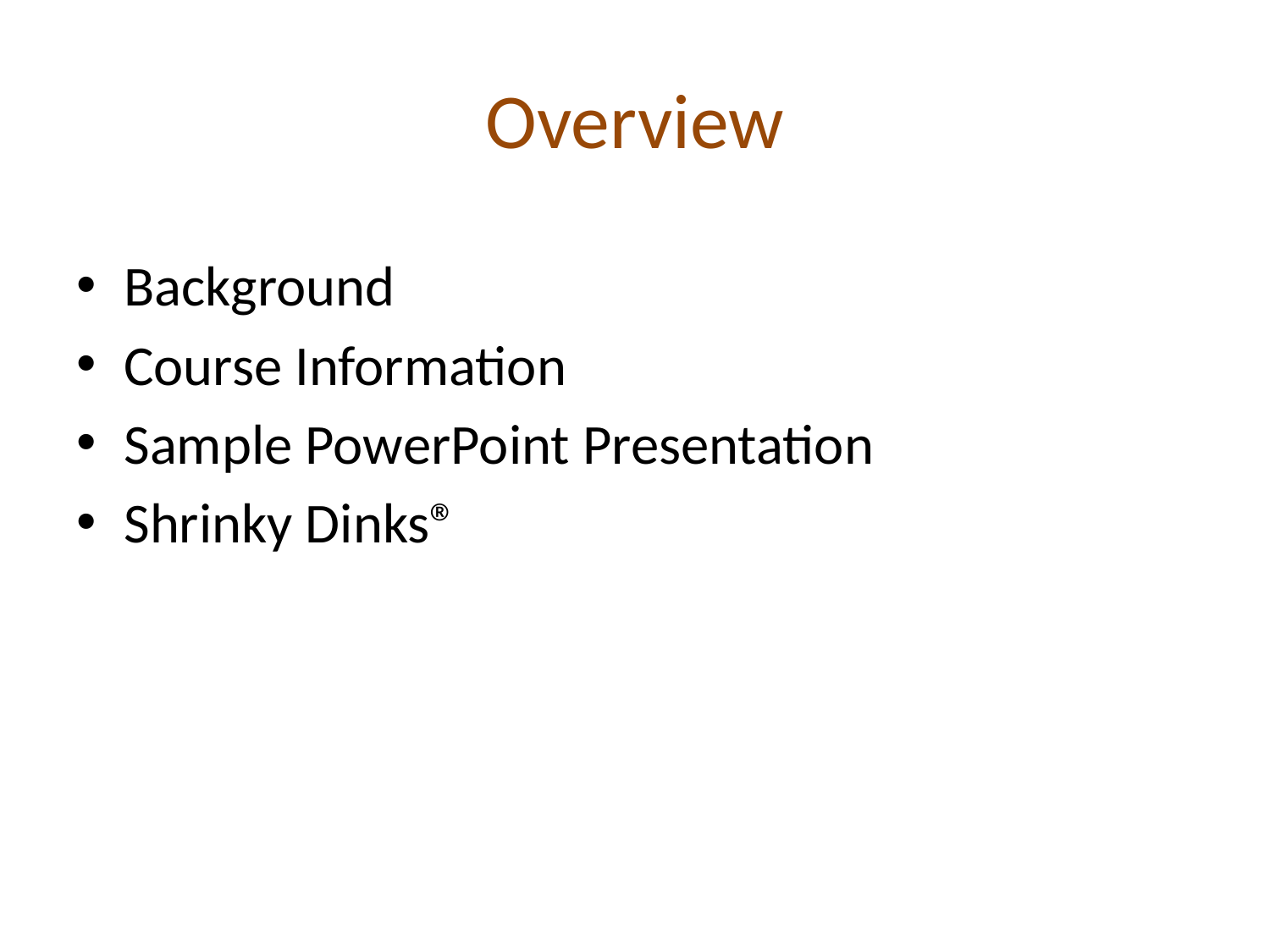

# Overview
Background
Course Information
Sample PowerPoint Presentation
Shrinky Dinks®